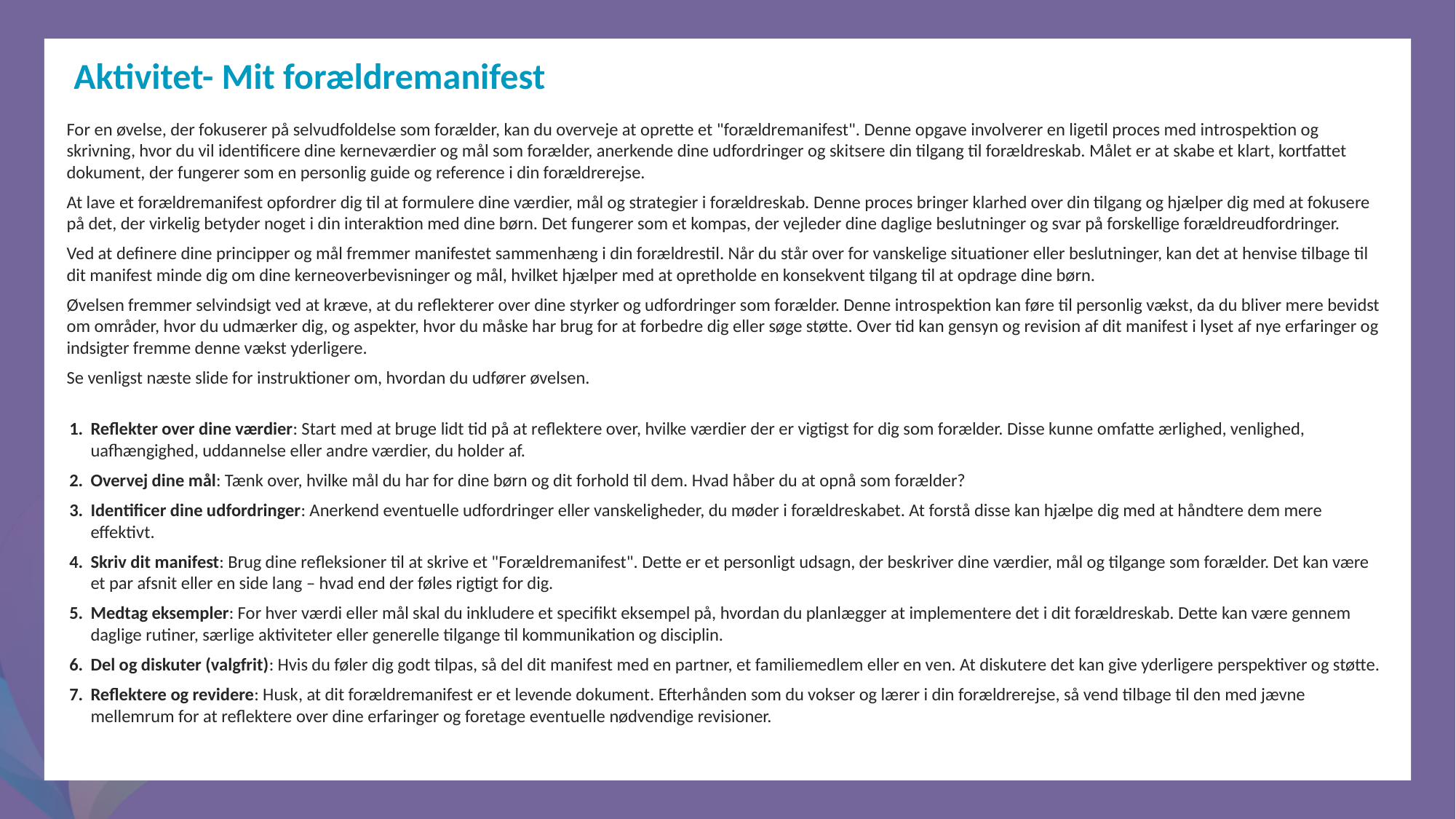

Aktivitet- Mit forældremanifest
For en øvelse, der fokuserer på selvudfoldelse som forælder, kan du overveje at oprette et "forældremanifest". Denne opgave involverer en ligetil proces med introspektion og skrivning, hvor du vil identificere dine kerneværdier og mål som forælder, anerkende dine udfordringer og skitsere din tilgang til forældreskab. Målet er at skabe et klart, kortfattet dokument, der fungerer som en personlig guide og reference i din forældrerejse.
At lave et forældremanifest opfordrer dig til at formulere dine værdier, mål og strategier i forældreskab. Denne proces bringer klarhed over din tilgang og hjælper dig med at fokusere på det, der virkelig betyder noget i din interaktion med dine børn. Det fungerer som et kompas, der vejleder dine daglige beslutninger og svar på forskellige forældreudfordringer.
Ved at definere dine principper og mål fremmer manifestet sammenhæng i din forældrestil. Når du står over for vanskelige situationer eller beslutninger, kan det at henvise tilbage til dit manifest minde dig om dine kerneoverbevisninger og mål, hvilket hjælper med at opretholde en konsekvent tilgang til at opdrage dine børn.
Øvelsen fremmer selvindsigt ved at kræve, at du reflekterer over dine styrker og udfordringer som forælder. Denne introspektion kan føre til personlig vækst, da du bliver mere bevidst om områder, hvor du udmærker dig, og aspekter, hvor du måske har brug for at forbedre dig eller søge støtte. Over tid kan gensyn og revision af dit manifest i lyset af nye erfaringer og indsigter fremme denne vækst yderligere.
Se venligst næste slide for instruktioner om, hvordan du udfører øvelsen.

Reflekter over dine værdier: Start med at bruge lidt tid på at reflektere over, hvilke værdier der er vigtigst for dig som forælder. Disse kunne omfatte ærlighed, venlighed, uafhængighed, uddannelse eller andre værdier, du holder af.
Overvej dine mål: Tænk over, hvilke mål du har for dine børn og dit forhold til dem. Hvad håber du at opnå som forælder?
Identificer dine udfordringer: Anerkend eventuelle udfordringer eller vanskeligheder, du møder i forældreskabet. At forstå disse kan hjælpe dig med at håndtere dem mere effektivt.
Skriv dit manifest: Brug dine refleksioner til at skrive et "Forældremanifest". Dette er et personligt udsagn, der beskriver dine værdier, mål og tilgange som forælder. Det kan være et par afsnit eller en side lang – hvad end der føles rigtigt for dig.
Medtag eksempler: For hver værdi eller mål skal du inkludere et specifikt eksempel på, hvordan du planlægger at implementere det i dit forældreskab. Dette kan være gennem daglige rutiner, særlige aktiviteter eller generelle tilgange til kommunikation og disciplin.
Del og diskuter (valgfrit): Hvis du føler dig godt tilpas, så del dit manifest med en partner, et familiemedlem eller en ven. At diskutere det kan give yderligere perspektiver og støtte.
Reflektere og revidere: Husk, at dit forældremanifest er et levende dokument. Efterhånden som du vokser og lærer i din forældrerejse, så vend tilbage til den med jævne mellemrum for at reflektere over dine erfaringer og foretage eventuelle nødvendige revisioner.